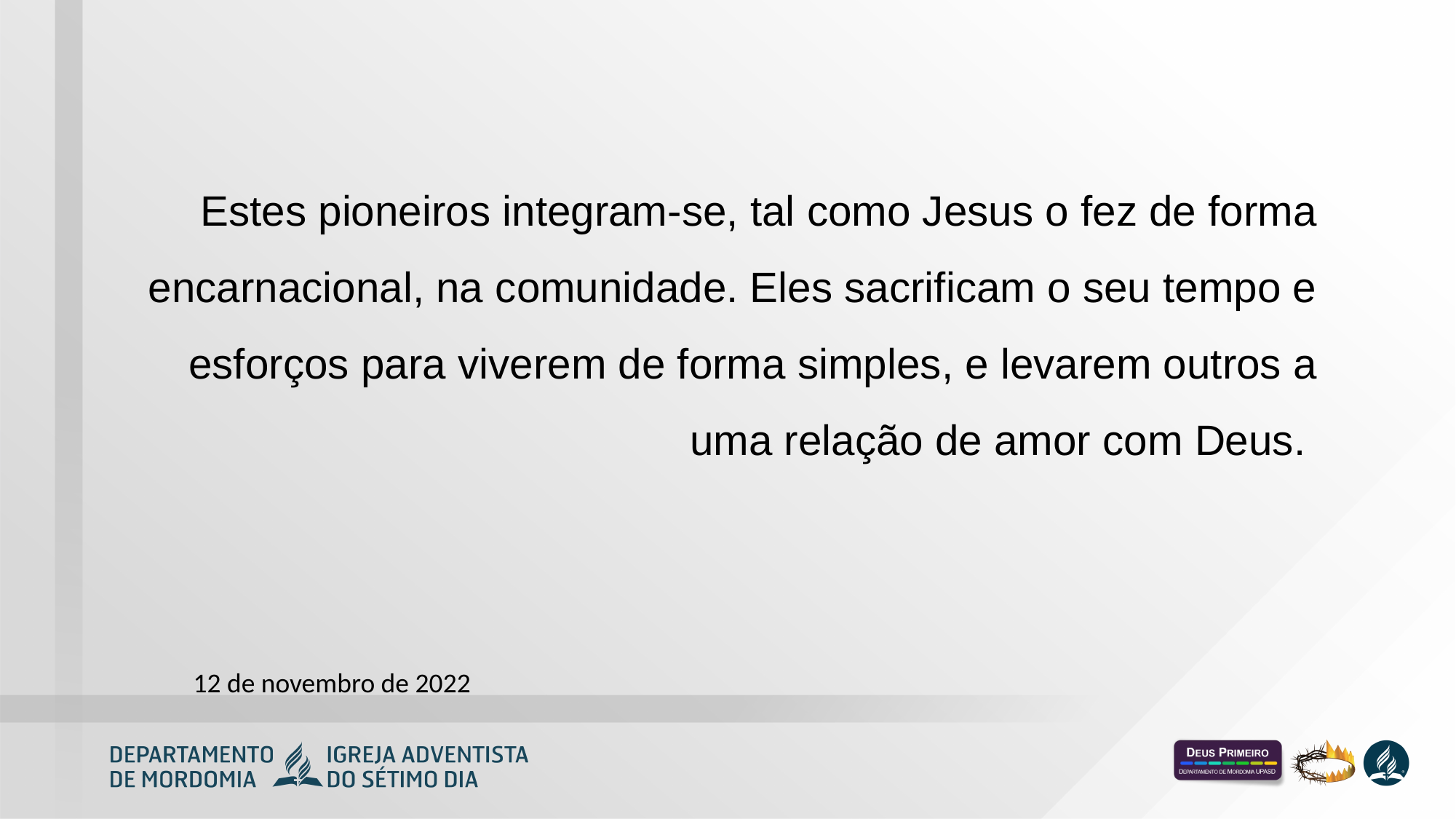

Estes pioneiros integram-se, tal como Jesus o fez de forma encarnacional, na comunidade. Eles sacrificam o seu tempo e esforços para viverem de forma simples, e levarem outros a uma relação de amor com Deus.
12 de novembro de 2022